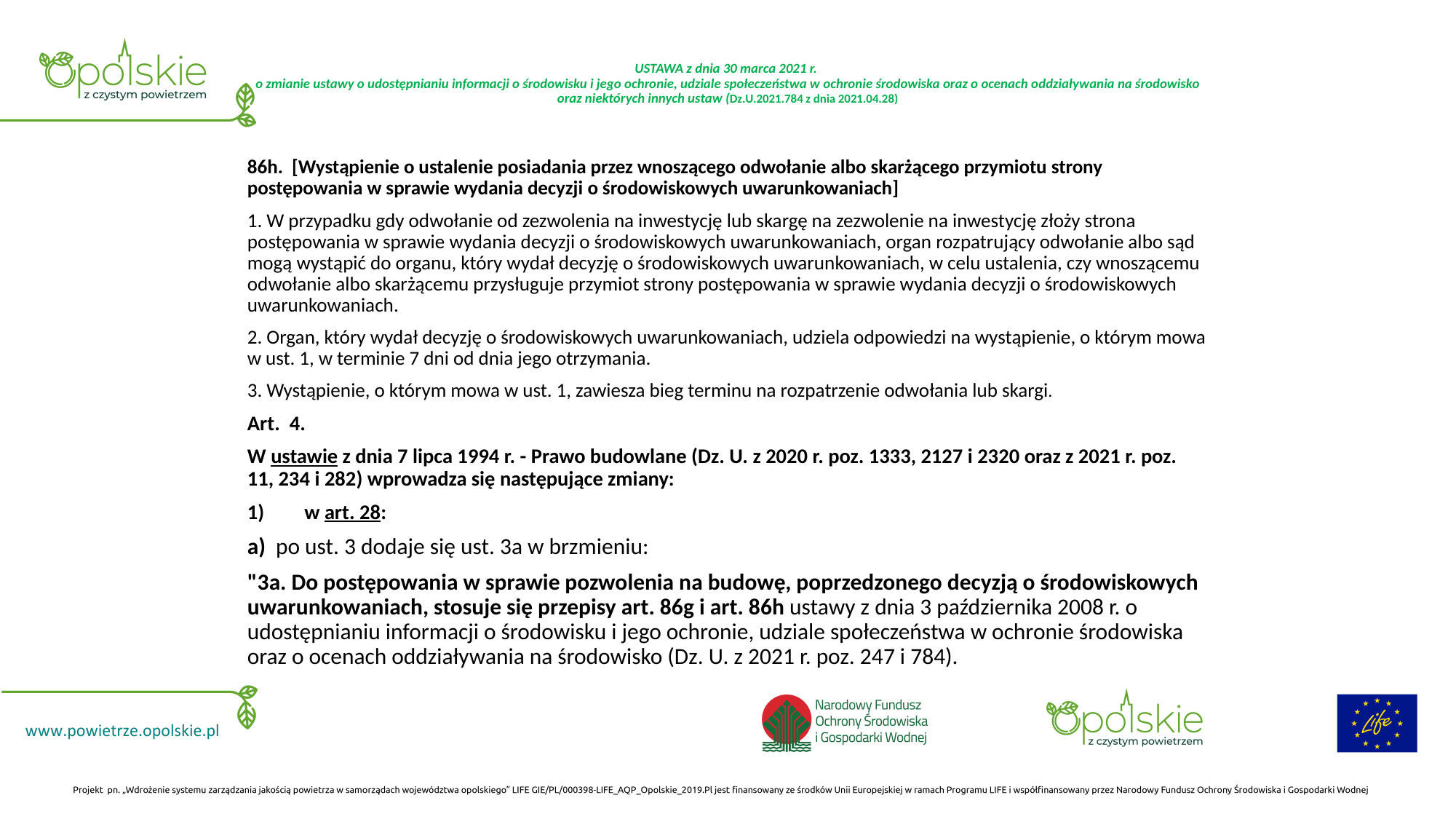

# USTAWA z dnia 30 marca 2021 r. o zmianie ustawy o udostępnianiu informacji o środowisku i jego ochronie, udziale społeczeństwa w ochronie środowiska oraz o ocenach oddziaływania na środowisko oraz niektórych innych ustaw (Dz.U.2021.784 z dnia 2021.04.28)
86h.  [Wystąpienie o ustalenie posiadania przez wnoszącego odwołanie albo skarżącego przymiotu strony postępowania w sprawie wydania decyzji o środowiskowych uwarunkowaniach]
1. W przypadku gdy odwołanie od zezwolenia na inwestycję lub skargę na zezwolenie na inwestycję złoży strona postępowania w sprawie wydania decyzji o środowiskowych uwarunkowaniach, organ rozpatrujący odwołanie albo sąd mogą wystąpić do organu, który wydał decyzję o środowiskowych uwarunkowaniach, w celu ustalenia, czy wnoszącemu odwołanie albo skarżącemu przysługuje przymiot strony postępowania w sprawie wydania decyzji o środowiskowych uwarunkowaniach.
2. Organ, który wydał decyzję o środowiskowych uwarunkowaniach, udziela odpowiedzi na wystąpienie, o którym mowa w ust. 1, w terminie 7 dni od dnia jego otrzymania.
3. Wystąpienie, o którym mowa w ust. 1, zawiesza bieg terminu na rozpatrzenie odwołania lub skargi.
Art.  4.
W ustawie z dnia 7 lipca 1994 r. - Prawo budowlane (Dz. U. z 2020 r. poz. 1333, 2127 i 2320 oraz z 2021 r. poz. 11, 234 i 282) wprowadza się następujące zmiany:
w art. 28:
a)  po ust. 3 dodaje się ust. 3a w brzmieniu:
"3a. Do postępowania w sprawie pozwolenia na budowę, poprzedzonego decyzją o środowiskowych uwarunkowaniach, stosuje się przepisy art. 86g i art. 86h ustawy z dnia 3 października 2008 r. o udostępnianiu informacji o środowisku i jego ochronie, udziale społeczeństwa w ochronie środowiska oraz o ocenach oddziaływania na środowisko (Dz. U. z 2021 r. poz. 247 i 784).